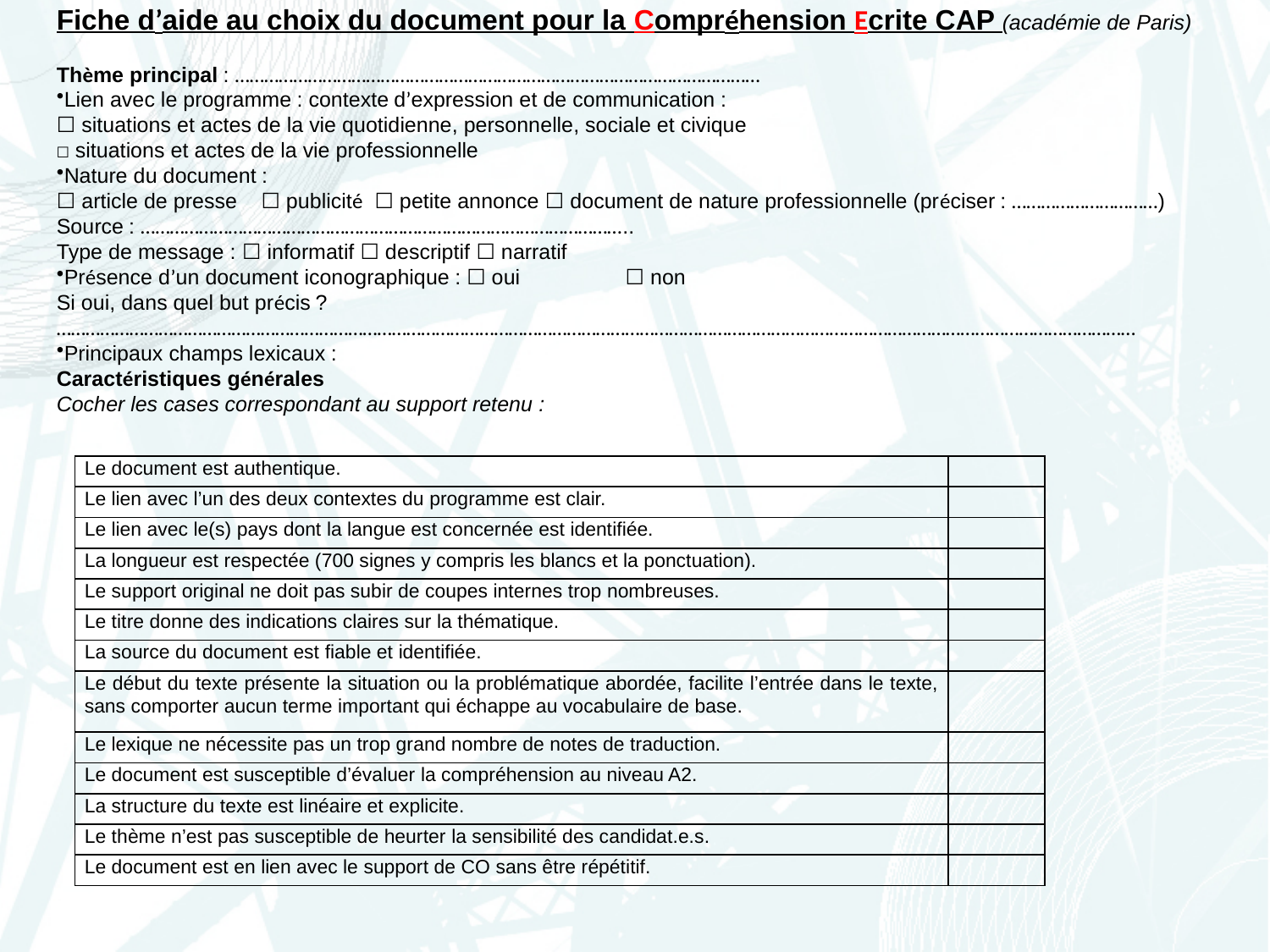

Fiche d’aide au choix du document pour la Compréhension Ecrite CAP (académie de Paris)

Thème principal : ………………………………………………………………………………………………
Lien avec le programme : contexte d’expression et de communication :
☐ situations et actes de la vie quotidienne, personnelle, sociale et civique
☐ situations et actes de la vie professionnelle
Nature du document :
☐ article de presse    ☐ publicité  ☐ petite annonce ☐ document de nature professionnelle (préciser : …………………………)
Source : ………………………………………………………………………………………..
Type de message : ☐ informatif ☐ descriptif ☐ narratif
Présence d’un document iconographique : ☐ oui	☐ non
Si oui, dans quel but précis ? ……………………………………………………………………………………………………………………………………………………………………………………………………
Principaux champs lexicaux :
Caractéristiques générales
Cocher les cases correspondant au support retenu :

| Le document est authentique. |  |
| --- | --- |
| Le lien avec l’un des deux contextes du programme est clair. |  |
| Le lien avec le(s) pays dont la langue est concernée est identifiée. |  |
| La longueur est respectée (700 signes y compris les blancs et la ponctuation). |  |
| Le support original ne doit pas subir de coupes internes trop nombreuses. |  |
| Le titre donne des indications claires sur la thématique. |  |
| La source du document est fiable et identifiée. |  |
| Le début du texte présente la situation ou la problématique abordée, facilite l’entrée dans le texte, sans comporter aucun terme important qui échappe au vocabulaire de base. |  |
| Le lexique ne nécessite pas un trop grand nombre de notes de traduction. |  |
| Le document est susceptible d’évaluer la compréhension au niveau A2. |  |
| La structure du texte est linéaire et explicite. |  |
| Le thème n’est pas susceptible de heurter la sensibilité des candidat.e.s. |  |
| Le document est en lien avec le support de CO sans être répétitif. |  |